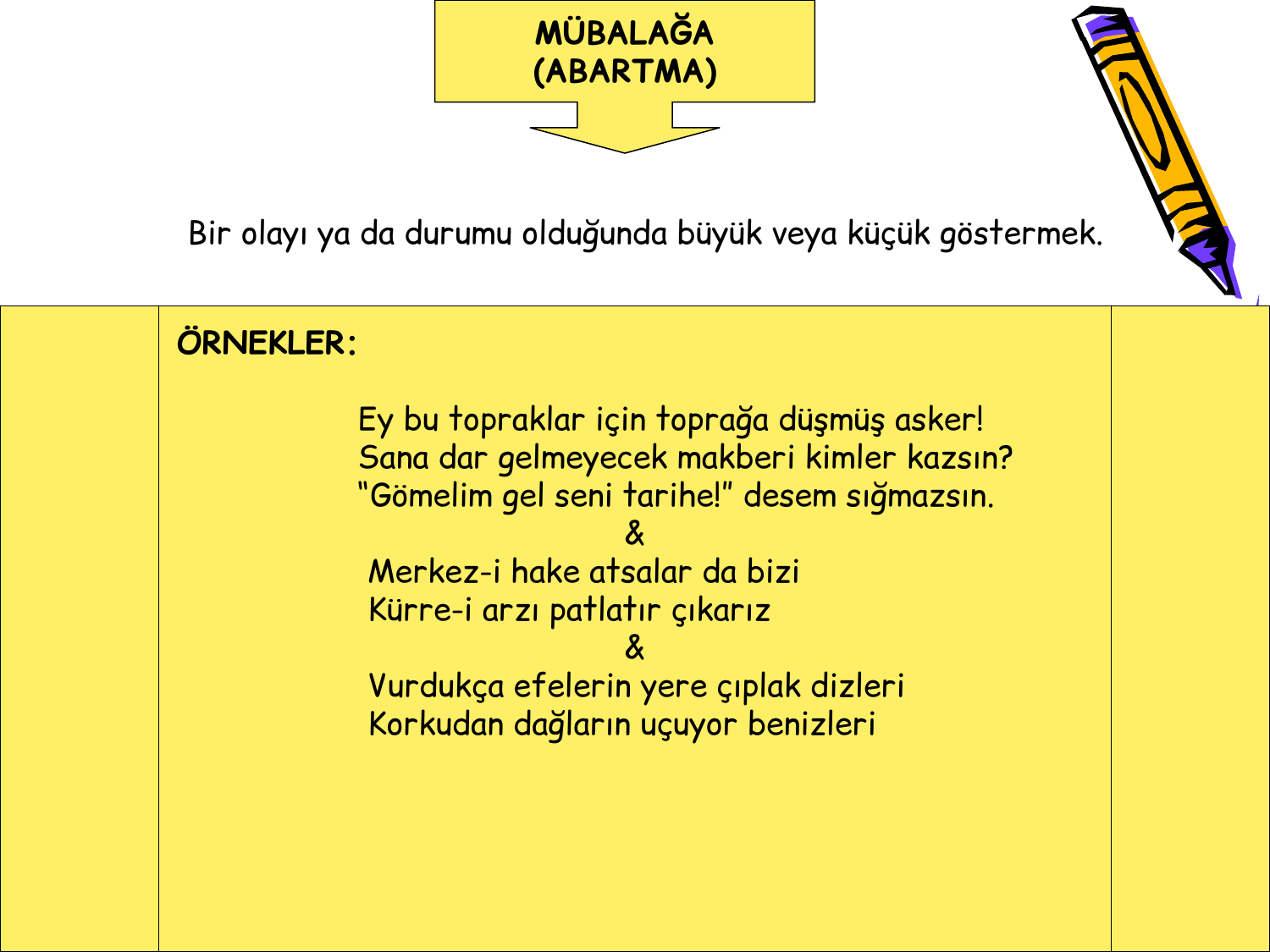

MÜBALAĞA
(ABARTMA)
Bir olayı ya da durumu olduğunda büyük veya küçük göstermek.

ÖRNEKLER:

                   Ey bu topraklar için toprağa düşmüş asker!
                   Sana dar gelmeyecek makberi kimler kazsın?
                   “Gömelim gel seni tarihe!” desem sığmazsın.
                                               &
                    Merkez-i hake atsalar da bizi
                    Kürre-i arzı patlatır çıkarız
                                               &
                    Vurdukça efelerin yere çıplak dizleri
                    Korkudan dağların uçuyor benizleri